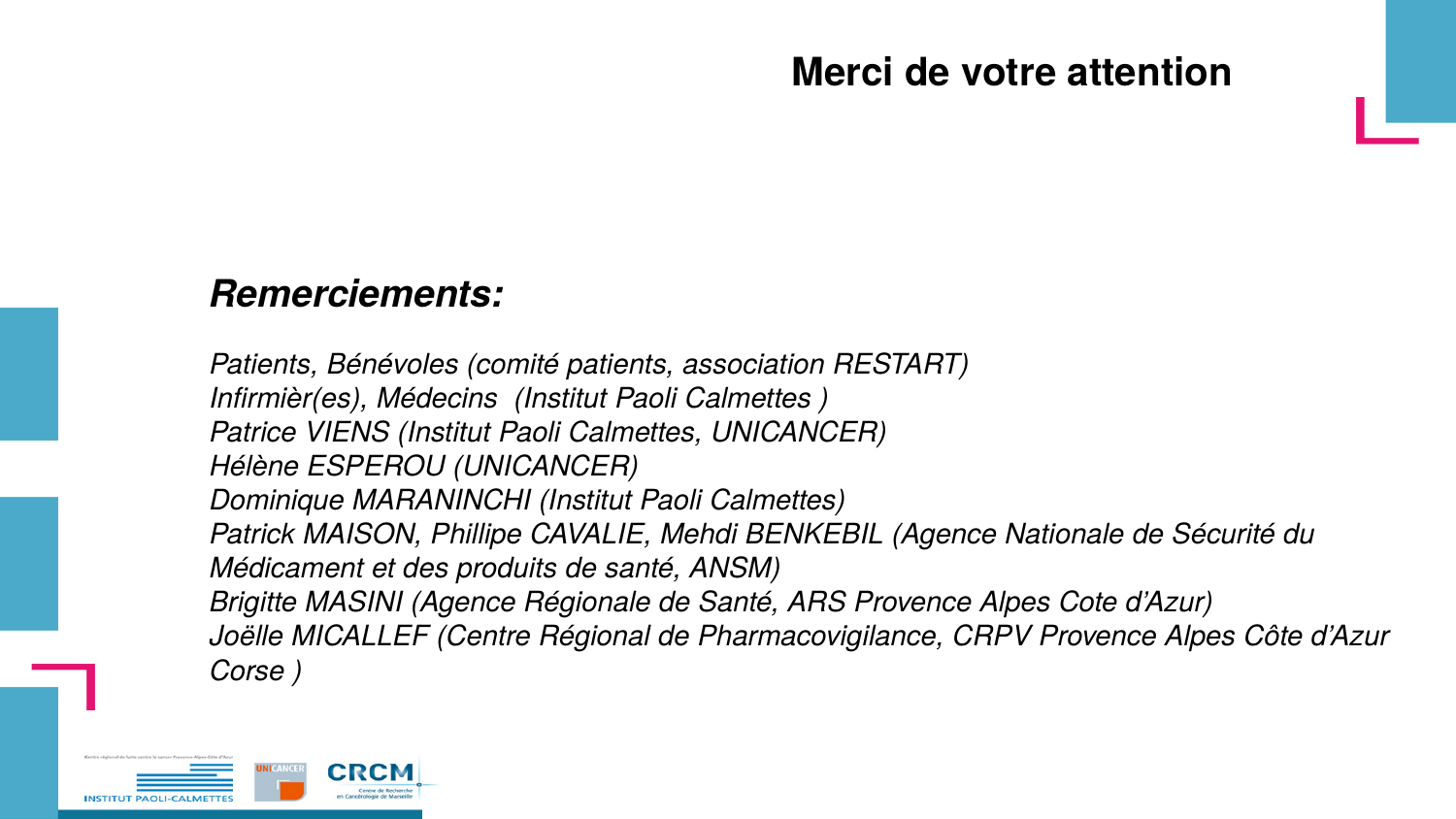

# Merci de votre attention
Remerciements:

Patients, Bénévoles (comité patients, association RESTART)
Infirmièr(es), Médecins  (Institut Paoli Calmettes )
Patrice VIENS (Institut Paoli Calmettes, UNICANCER)
Hélène ESPEROU (UNICANCER)
Dominique MARANINCHI (Institut Paoli Calmettes)
Patrick MAISON, Phillipe CAVALIE, Mehdi BENKEBIL (Agence Nationale de Sécurité du Médicament et des produits de santé, ANSM)
Brigitte MASINI (Agence Régionale de Santé, ARS Provence Alpes Cote d’Azur)
Joëlle MICALLEF (Centre Régional de Pharmacovigilance, CRPV Provence Alpes Côte d’Azur Corse )